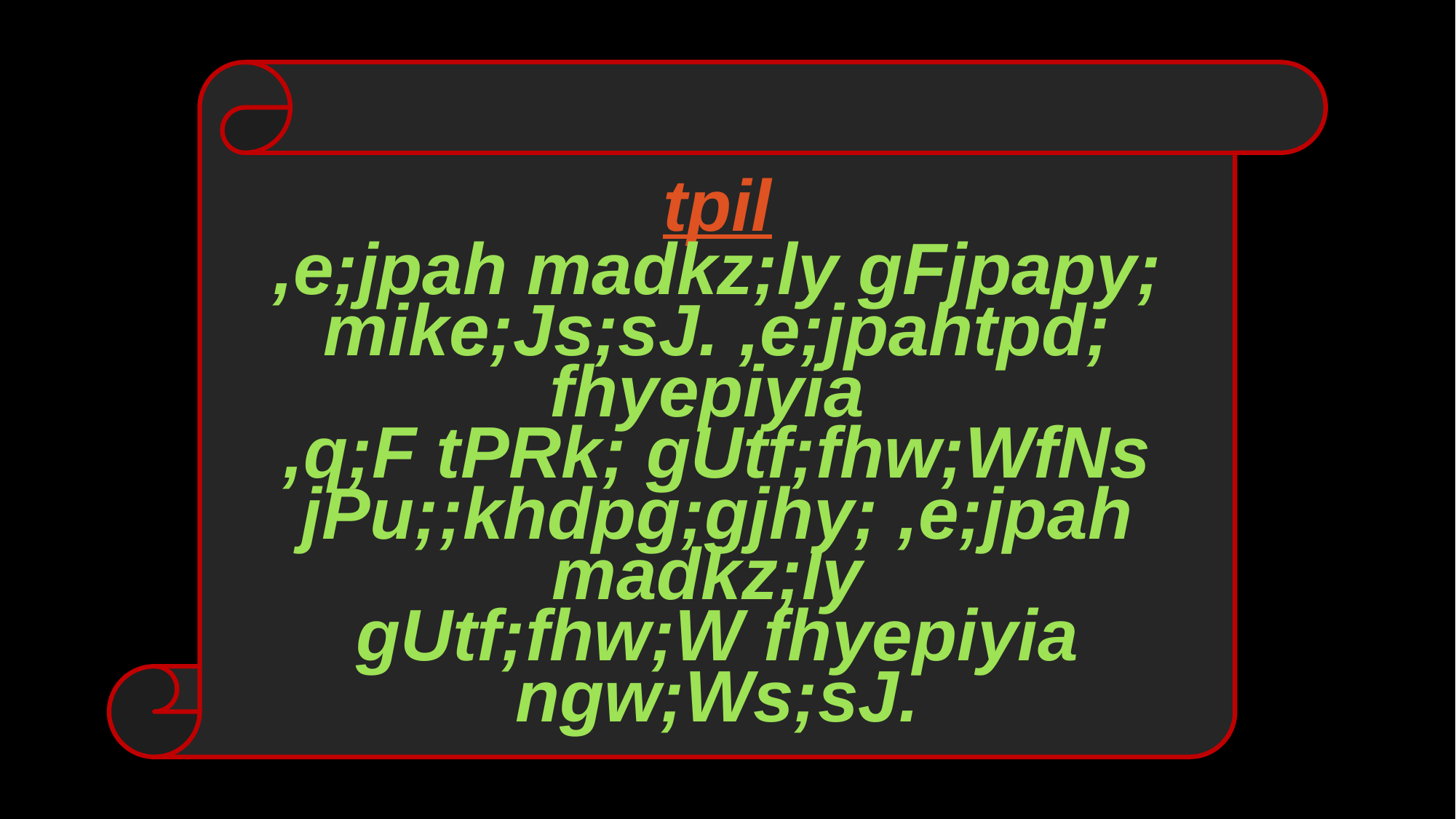

tpil
,e;jpah madkz;ly gFjpapy; mike;Js;sJ. ,e;jpahtpd; fhyepiyia
,q;F tPRk; gUtf;fhw;WfNs jPu;;khdpg;gjhy; ,e;jpah madkz;ly
gUtf;fhw;W fhyepiyia ngw;Ws;sJ.